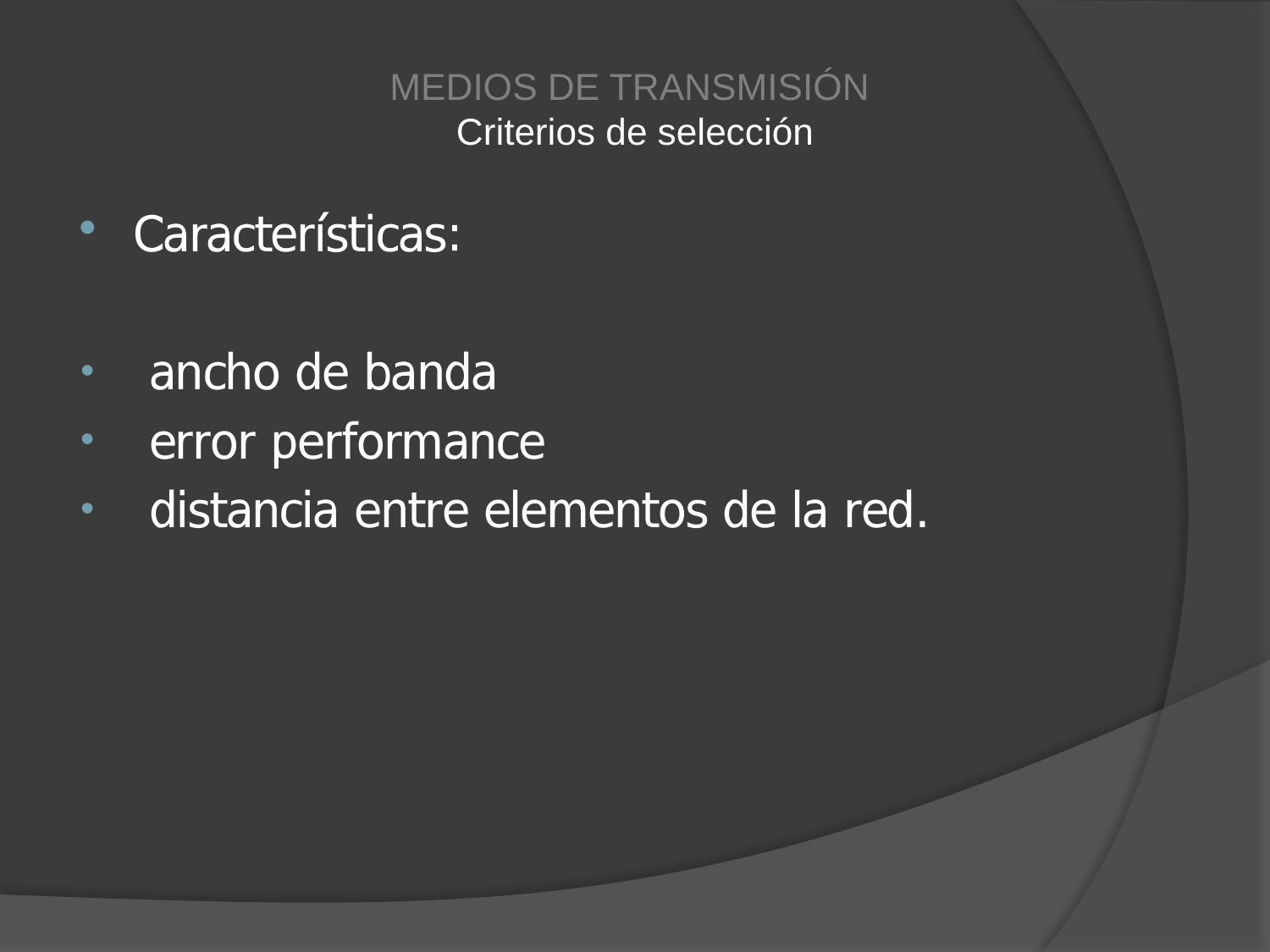

# MEDIOS DE TRANSMISIÓN Criterios de selección
Características:

 ancho de banda
 error performance
 distancia entre elementos de la red.